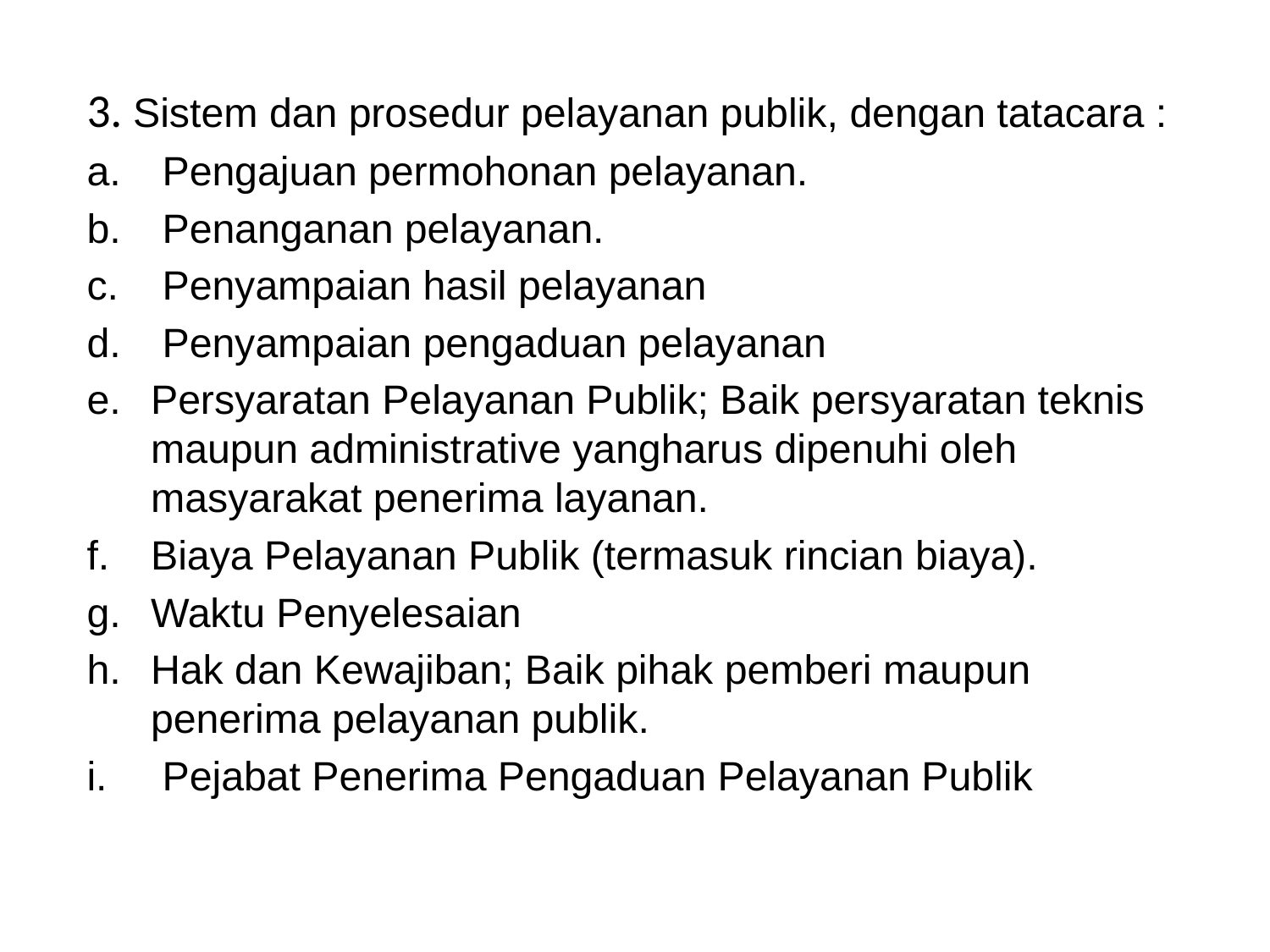

3. Sistem dan prosedur pelayanan publik, dengan tatacara :
 Pengajuan permohonan pelayanan.
 Penanganan pelayanan.
 Penyampaian hasil pelayanan
 Penyampaian pengaduan pelayanan
Persyaratan Pelayanan Publik; Baik persyaratan teknis maupun administrative yangharus dipenuhi oleh masyarakat penerima layanan.
Biaya Pelayanan Publik (termasuk rincian biaya).
Waktu Penyelesaian
Hak dan Kewajiban; Baik pihak pemberi maupun penerima pelayanan publik.
 Pejabat Penerima Pengaduan Pelayanan Publik